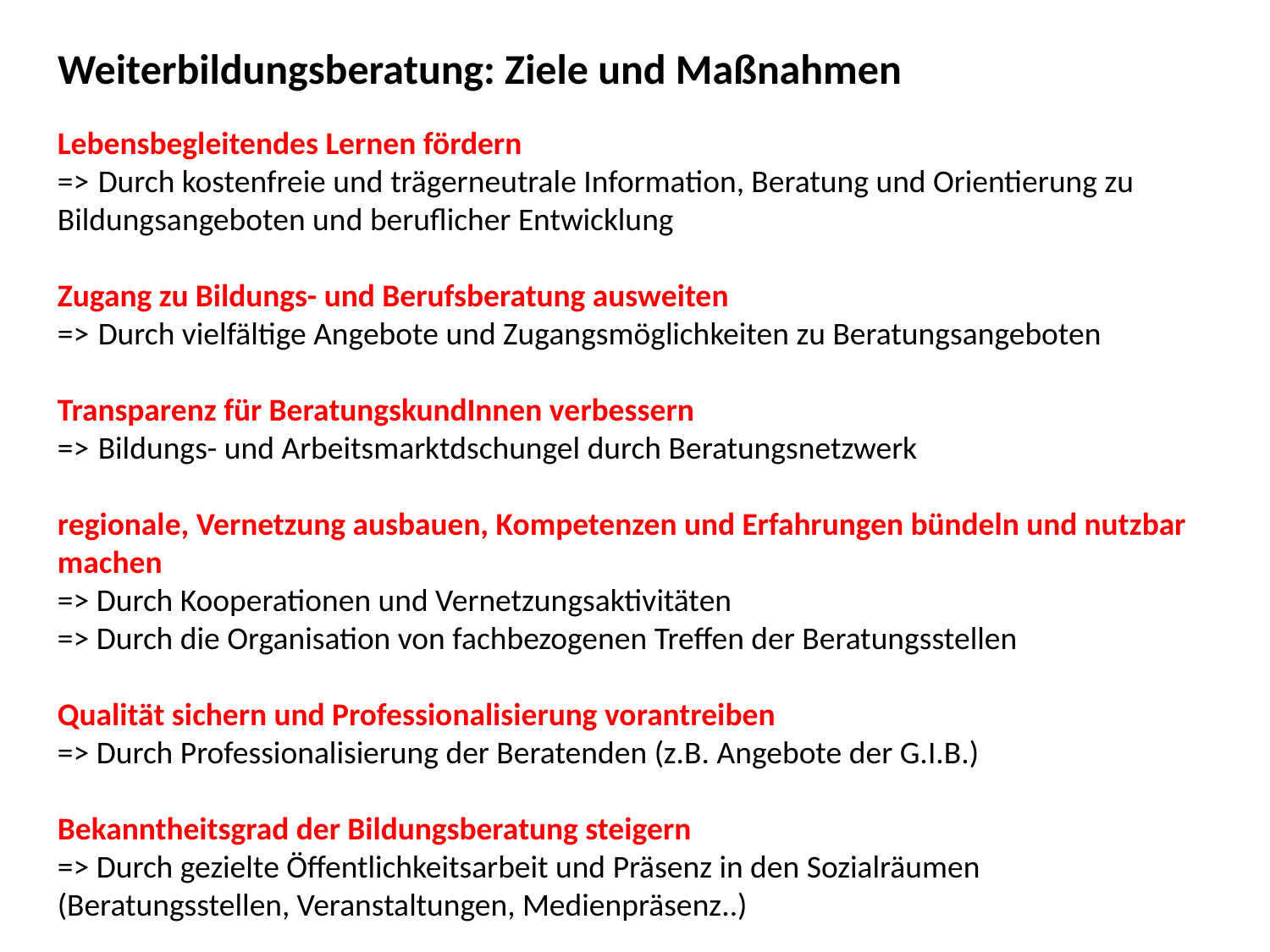

# Weiterbildungsberatung: Ziele und Maßnahmen
Lebensbegleitendes Lernen fördern
=> Durch kostenfreie und trägerneutrale Information, Beratung und Orientierung zu Bildungsangeboten und beruflicher Entwicklung

Zugang zu Bildungs- und Berufsberatung ausweiten
=> Durch vielfältige Angebote und Zugangsmöglichkeiten zu Beratungsangeboten

Transparenz für BeratungskundInnen verbessern
=> Bildungs- und Arbeitsmarktdschungel durch Beratungsnetzwerk

regionale, Vernetzung ausbauen, Kompetenzen und Erfahrungen bündeln und nutzbar machen
=> Durch Kooperationen und Vernetzungsaktivitäten
=> Durch die Organisation von fachbezogenen Treffen der Beratungsstellen

Qualität sichern und Professionalisierung vorantreiben
=> Durch Professionalisierung der Beratenden (z.B. Angebote der G.I.B.)

Bekanntheitsgrad der Bildungsberatung steigern
=> Durch gezielte Öffentlichkeitsarbeit und Präsenz in den Sozialräumen (Beratungsstellen, Veranstaltungen, Medienpräsenz..)